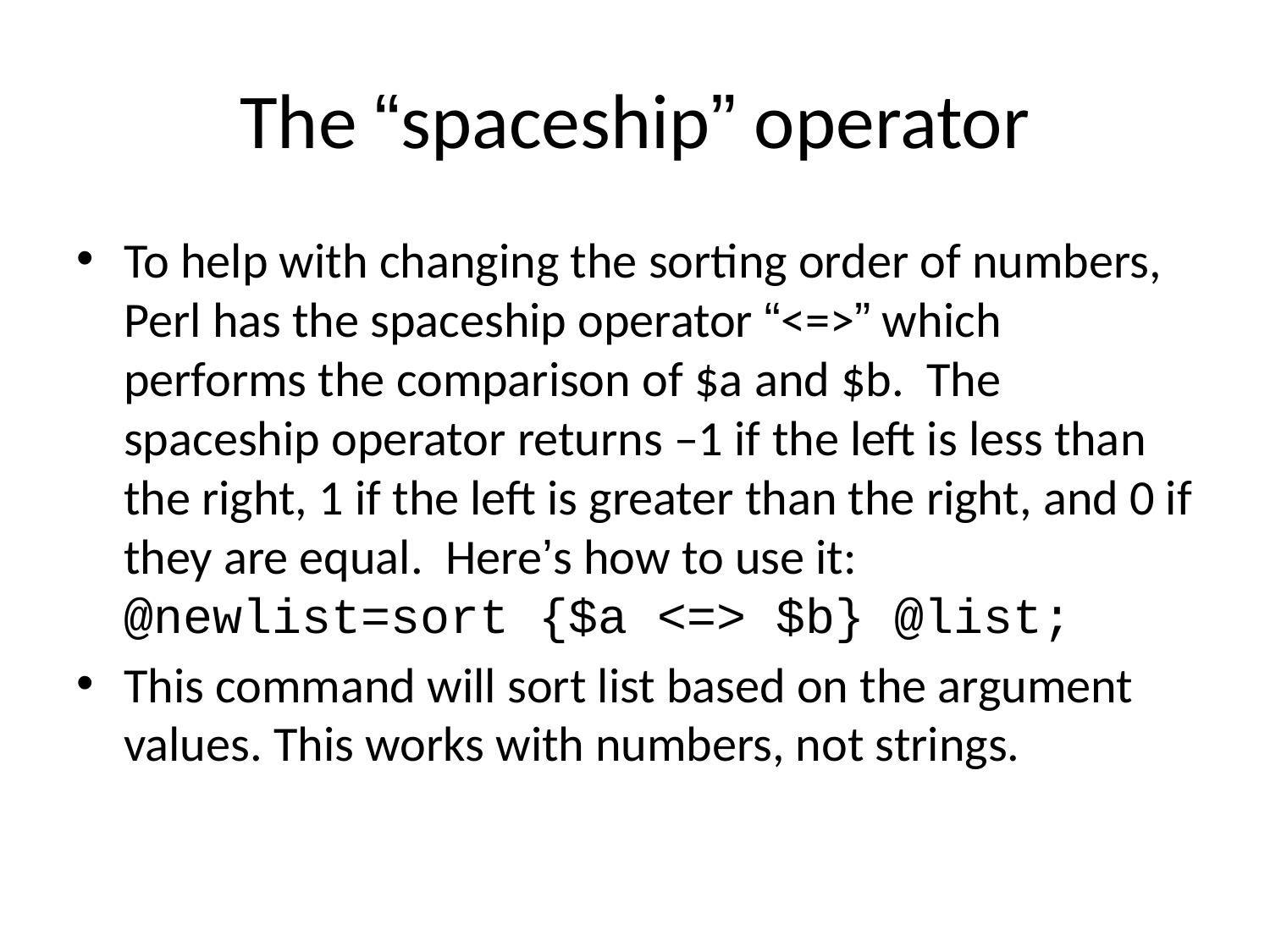

# The “spaceship” operator
To help with changing the sorting order of numbers, Perl has the spaceship operator “<=>” which performs the comparison of $a and $b.  The spaceship operator returns –1 if the left is less than the right, 1 if the left is greater than the right, and 0 if they are equal.  Here’s how to use it:
@newlist=sort {$a <=> $b} @list;
This command will sort list based on the argument values. This works with numbers, not strings.